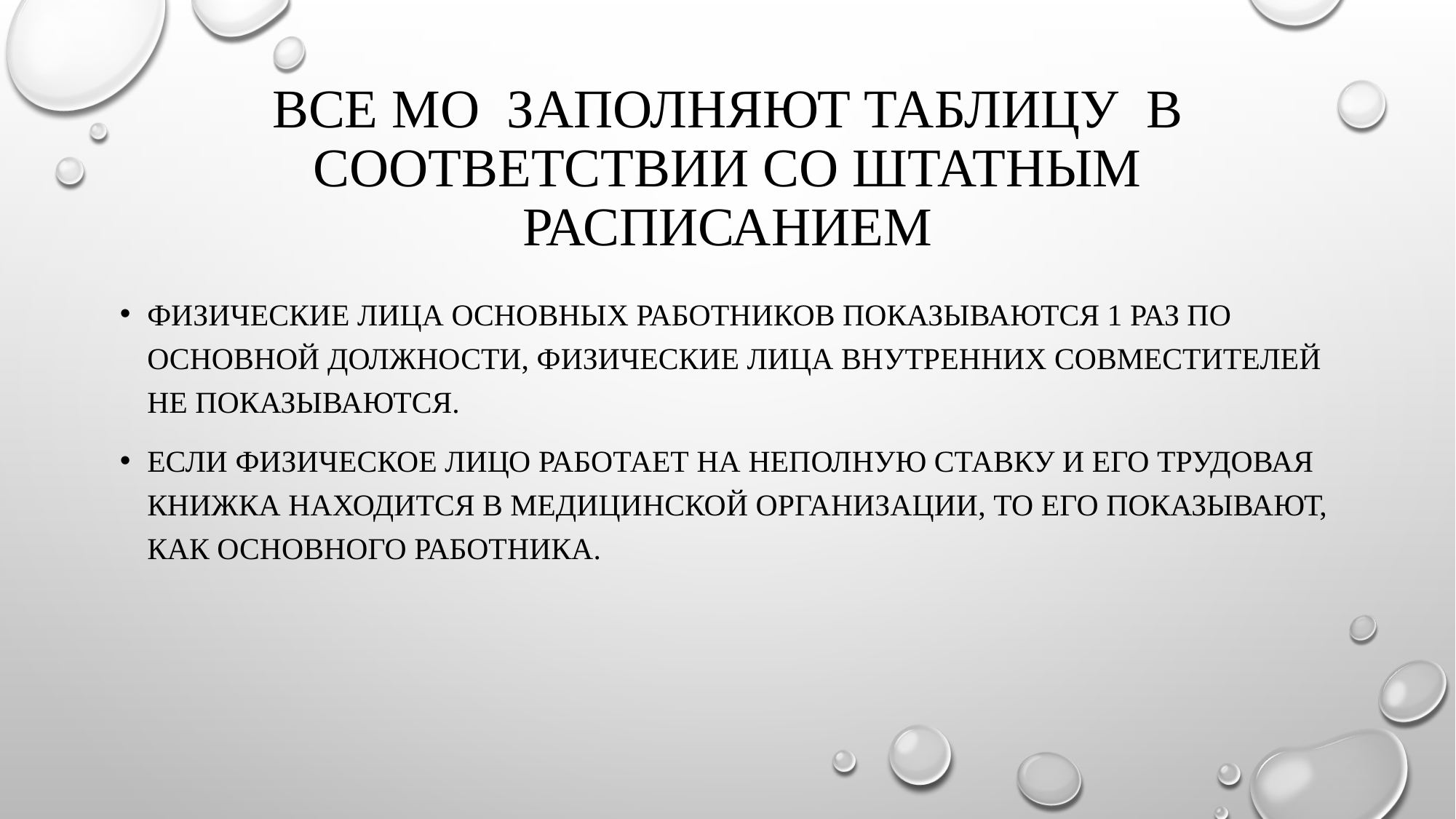

# Все МО  заполняют таблицу  в соответствии со штатным расписанием
Физические лица основных работников показываются 1 раз по основной должности, физические лица внутренних совместителей не показываются.
Если физическое лицо работает на неполную ставку и его трудовая книжка находится в медицинской организации, то его показывают, как основного работника.